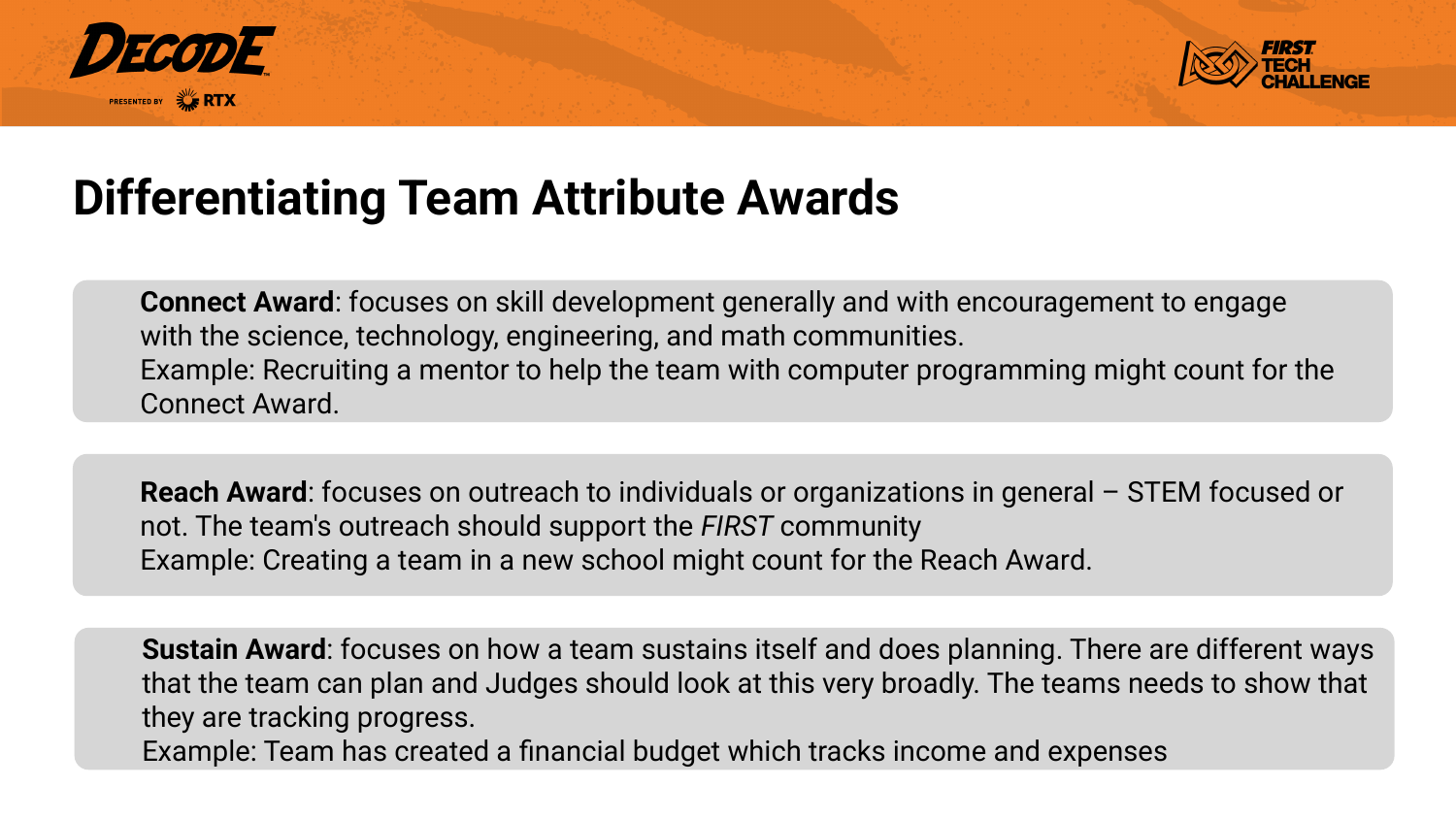

# Differentiating Team Attribute Awards

Connect Award: focuses on skill development generally and with encouragement to engage with the science, technology, engineering, and math communities.
Example: Recruiting a mentor to help the team with computer programming might count for the Connect Award.

Reach Award: focuses on outreach to individuals or organizations in general – STEM focused or not. The team's outreach should support the FIRST community
Example: Creating a team in a new school might count for the Reach Award.

Sustain Award: focuses on how a team sustains itself and does planning. There are different ways that the team can plan and Judges should look at this very broadly. The teams needs to show that they are tracking progress.
Example: Team has created a financial budget which tracks income and expenses